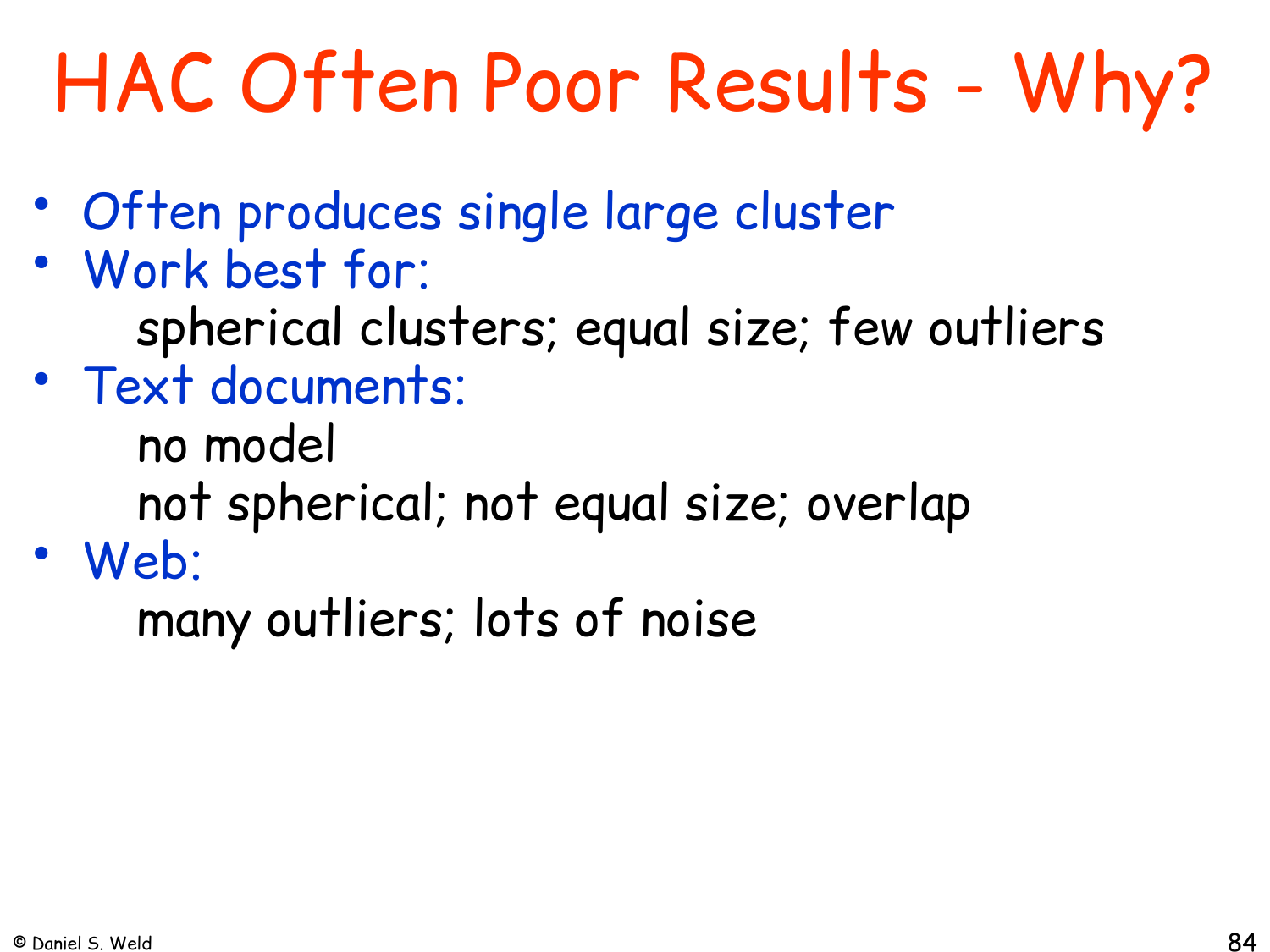

# HAC Often Poor Results - Why?
Often produces single large cluster
Work best for:
spherical clusters; equal size; few outliers
Text documents:
no model
not spherical; not equal size; overlap
Web:
many outliers; lots of noise
84
© Daniel S. Weld